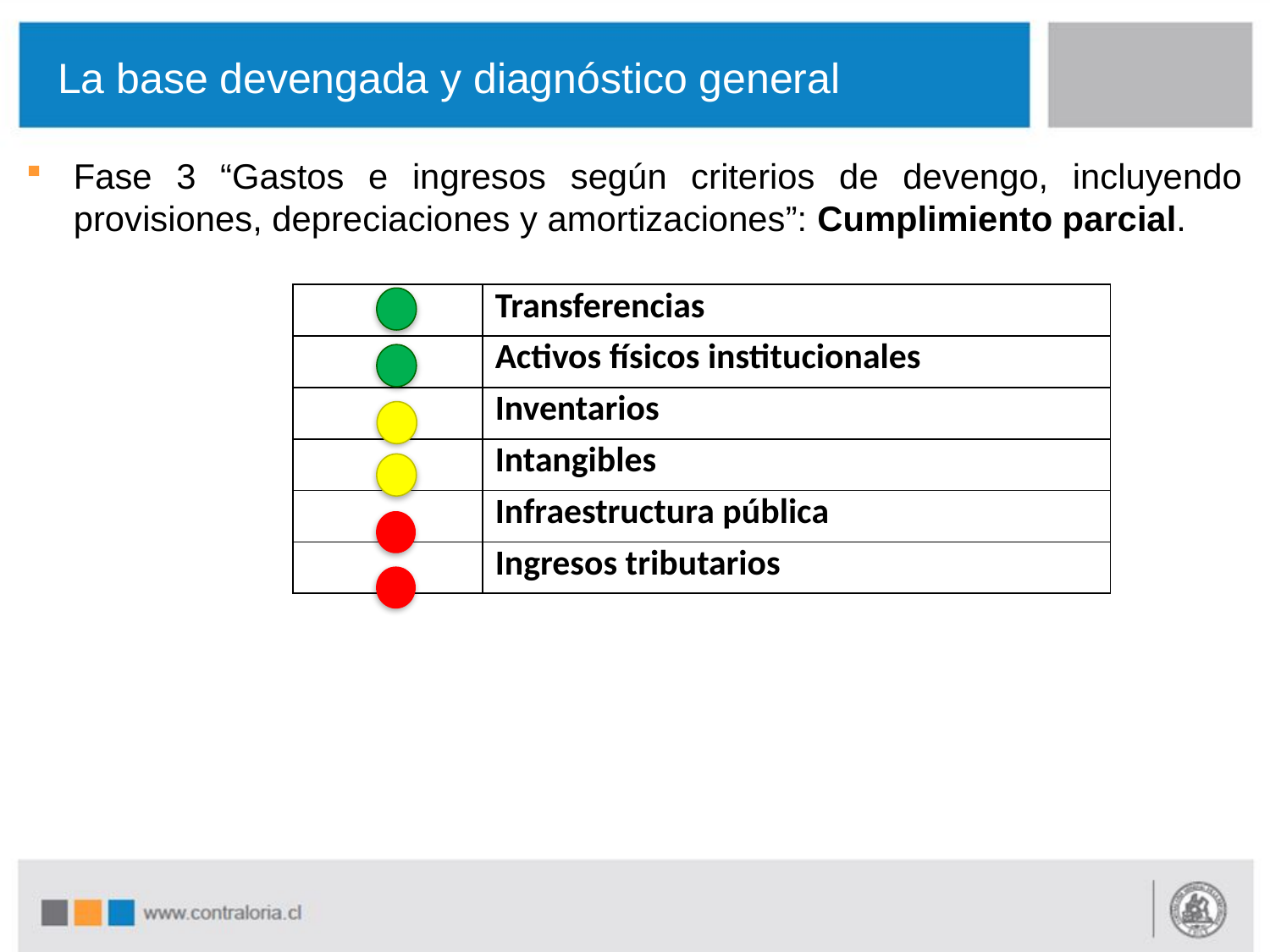

La base devengada y diagnóstico general

Fase 3 “Gastos e ingresos según criterios de devengo, incluyendo provisiones, depreciaciones y amortizaciones”: Cumplimiento parcial.
|  | Transferencias |
| --- | --- |
|  | Activos físicos institucionales |
|  | Inventarios |
|  | Intangibles |
|  | Infraestructura pública |
|  | Ingresos tributarios |